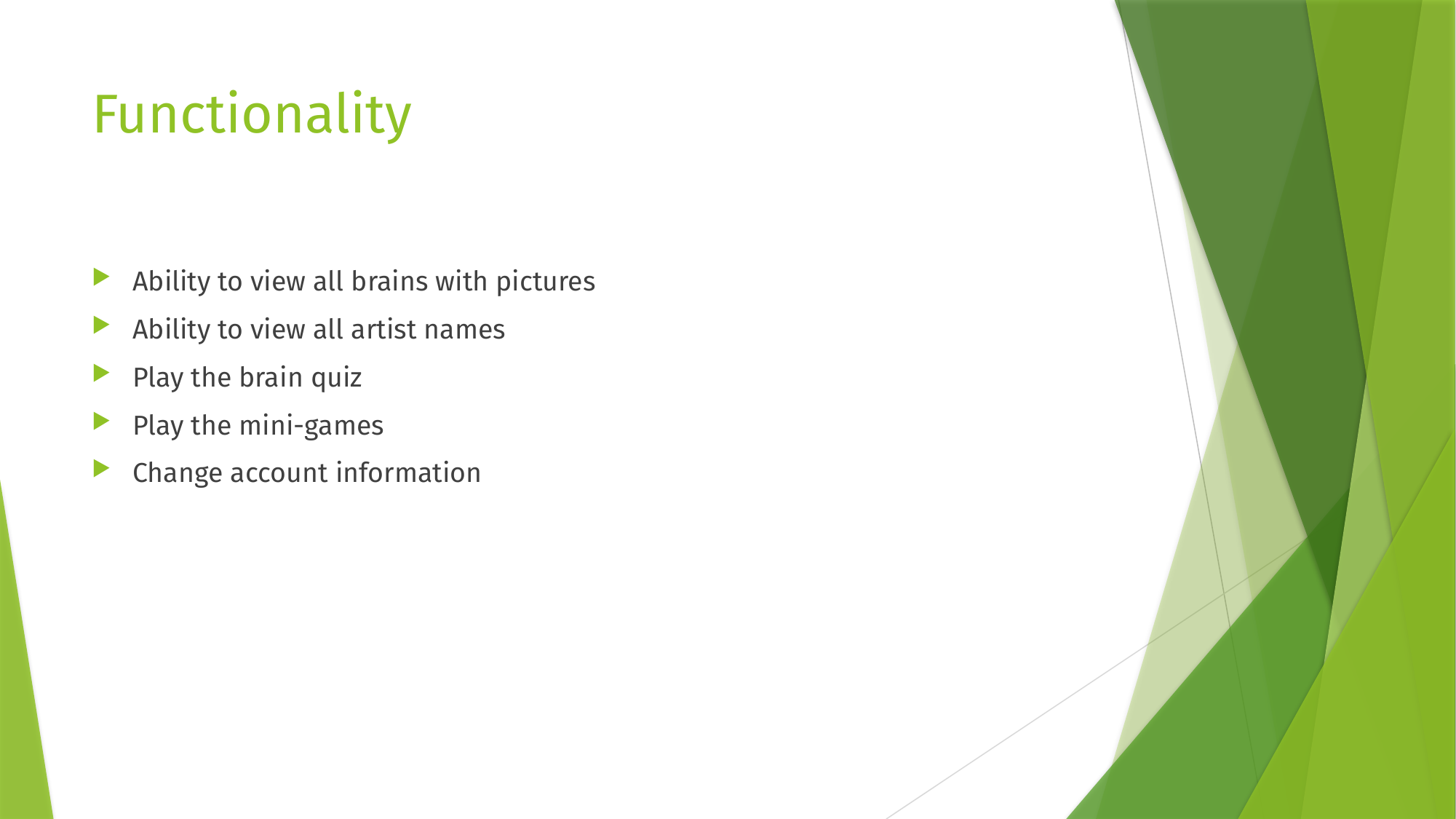

# Functionality
Ability to view all brains with pictures
Ability to view all artist names
Play the brain quiz
Play the mini-games
Change account information